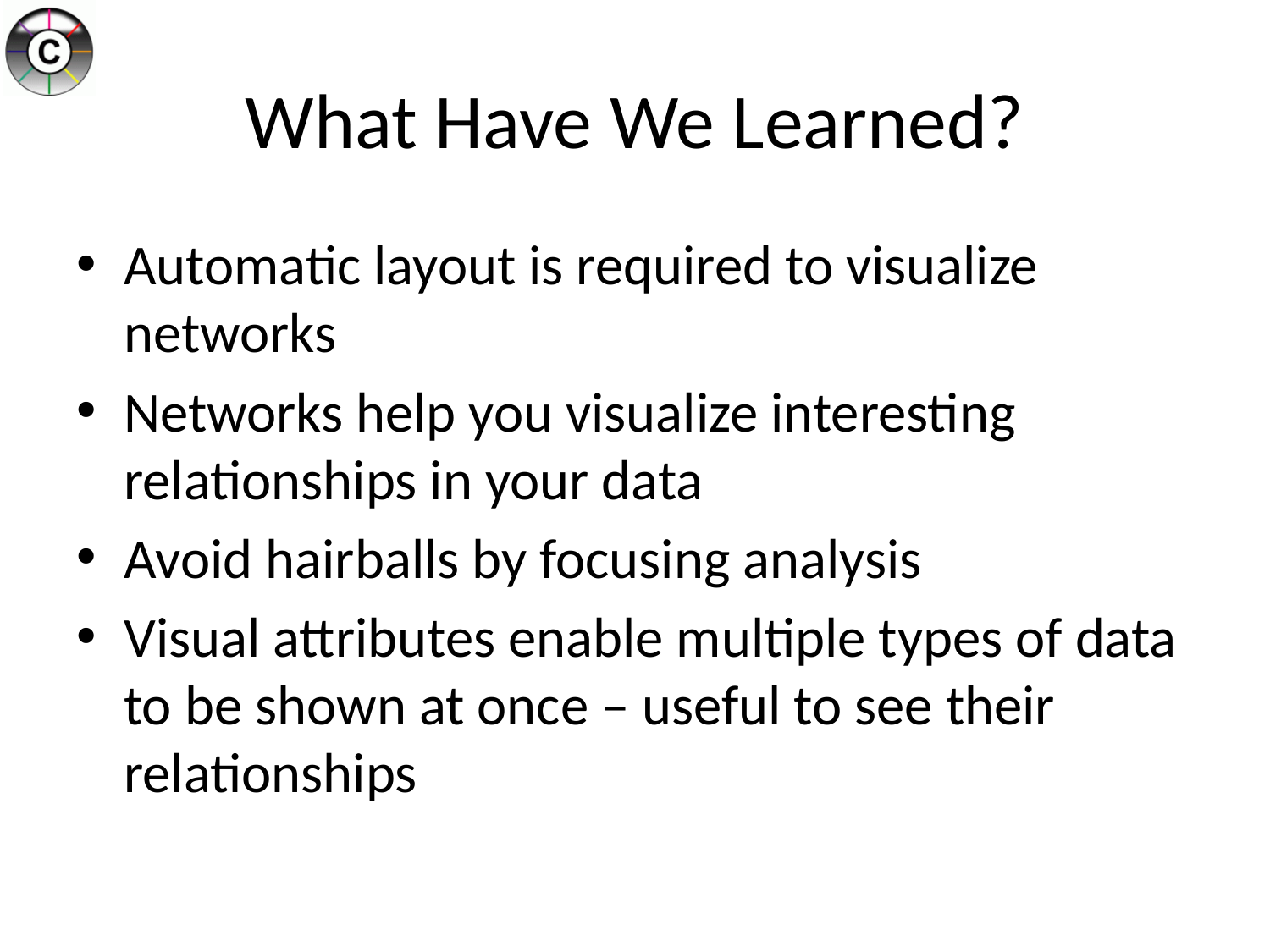

# What Have We Learned?
Automatic layout is required to visualize networks
Networks help you visualize interesting relationships in your data
Avoid hairballs by focusing analysis
Visual attributes enable multiple types of data to be shown at once – useful to see their relationships